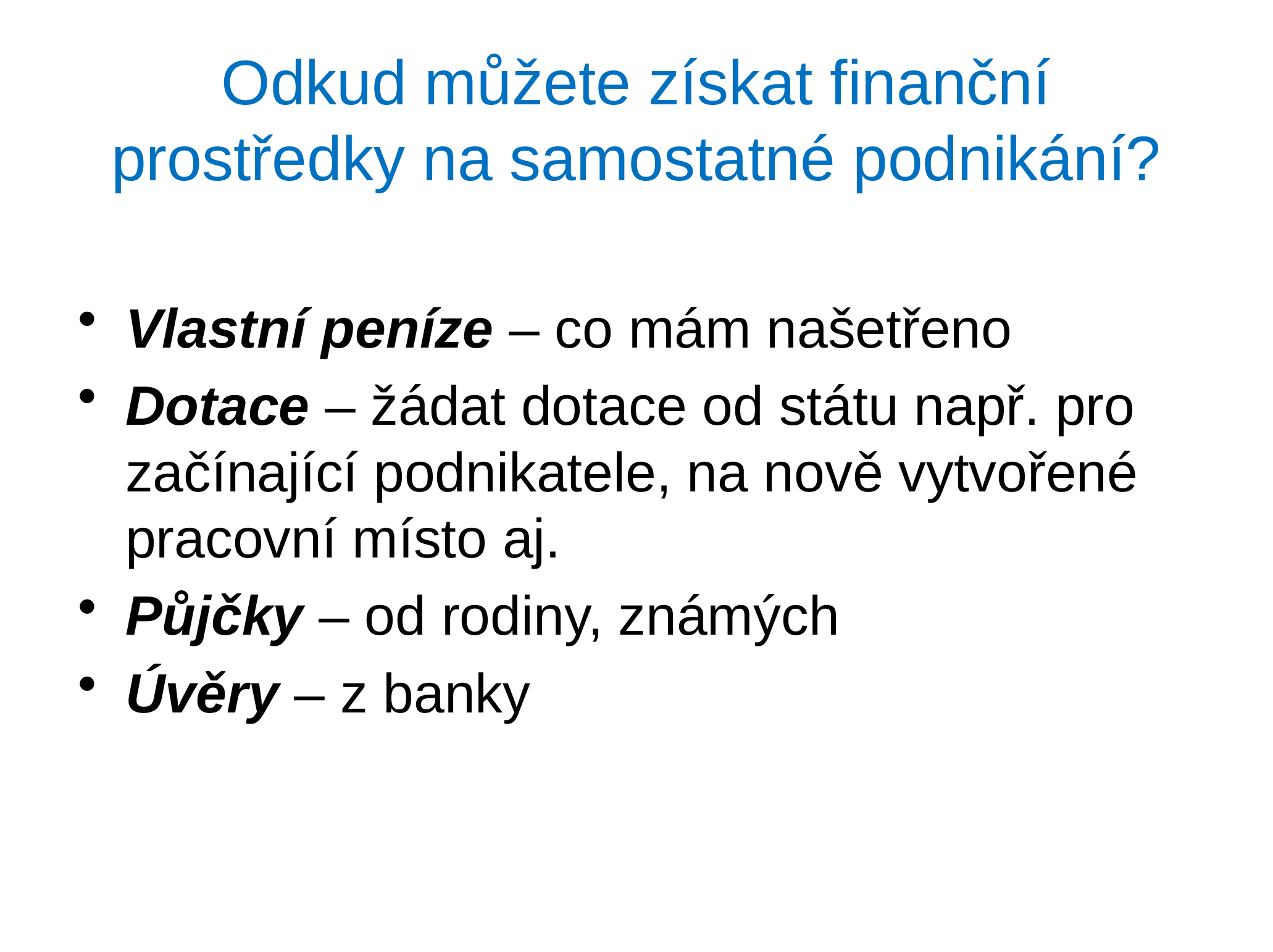

# Odkud můžete získat finanční prostředky na samostatné podnikání?
Vlastní peníze – co mám našetřeno
Dotace – žádat dotace od státu např. pro začínající podnikatele, na nově vytvořené pracovní místo aj.
Půjčky – od rodiny, známých
Úvěry – z banky